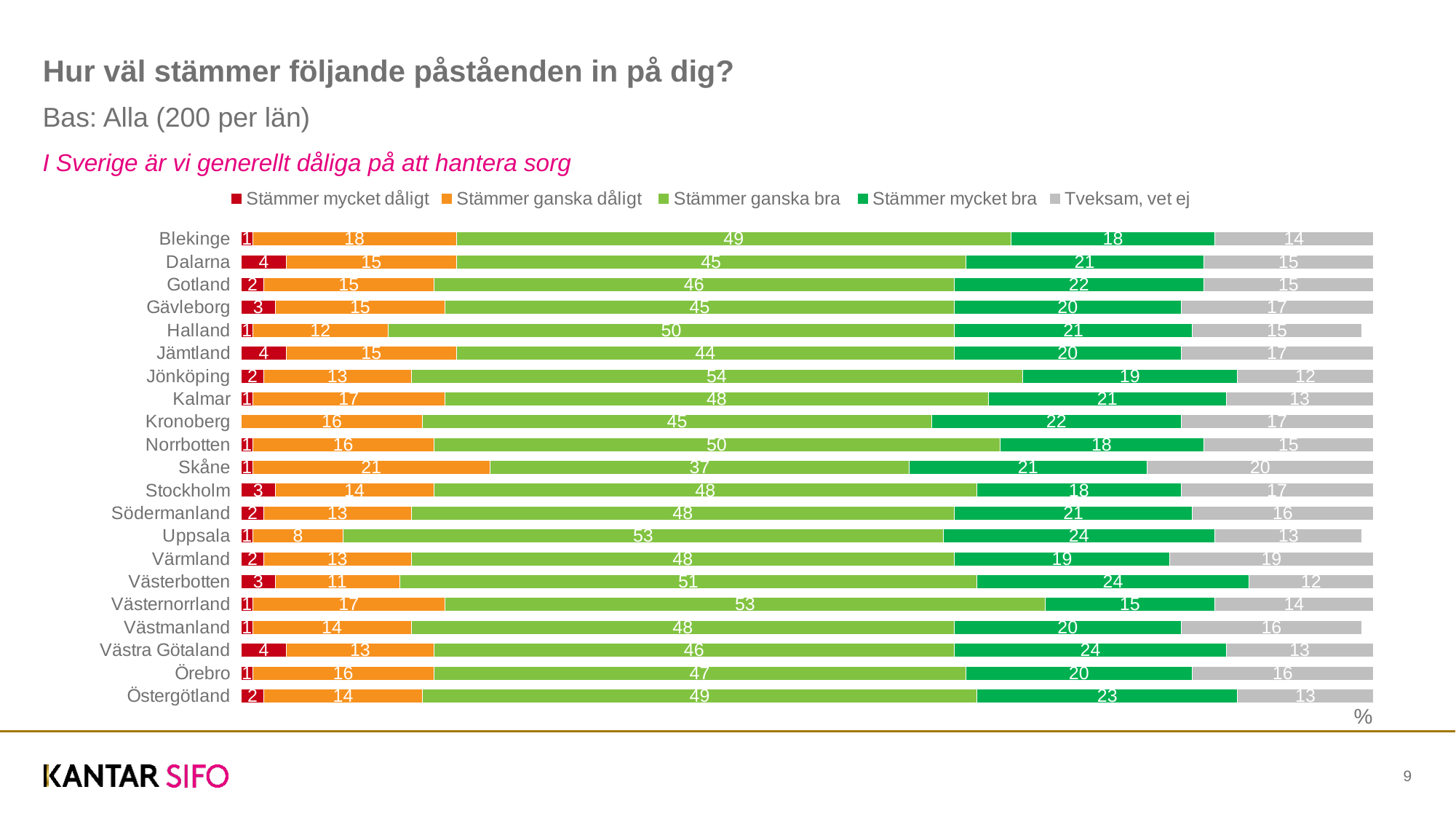

# Hur väl stämmer följande påståenden in på dig?
Bas: Alla (200 per län)

I Sverige är vi generellt dåliga på att hantera sorg

### Chart

| Category | Stämmer mycket dåligt | Stämmer ganska dåligt  | Stämmer ganska bra  | Stämmer mycket bra | Tveksam, vet ej  |
|---|---|---|---|---|---|
| Östergötland | 2.0 | 14.0 | 49.0 | 23.0 | 13.0 |
| Örebro | 1.0 | 16.0 | 47.0 | 20.0 | 16.0 |
| Västra Götaland | 4.0 | 13.0 | 46.0 | 24.0 | 13.0 |
| Västmanland | 1.0 | 14.0 | 48.0 | 20.0 | 16.0 |
| Västernorrland | 1.0 | 17.0 | 53.0 | 15.0 | 14.0 |
| Västerbotten | 3.0 | 11.0 | 51.0 | 24.0 | 12.0 |
| Värmland | 2.0 | 13.0 | 48.0 | 19.0 | 19.0 |
| Uppsala | 1.0 | 8.0 | 53.0 | 24.0 | 13.0 |
| Södermanland | 2.0 | 13.0 | 48.0 | 21.0 | 16.0 |
| Stockholm | 3.0 | 14.0 | 48.0 | 18.0 | 17.0 |
| Skåne | 1.0 | 21.0 | 37.0 | 21.0 | 20.0 |
| Norrbotten | 1.0 | 16.0 | 50.0 | 18.0 | 15.0 |
| Kronoberg | 0.0 | 16.0 | 45.0 | 22.0 | 17.0 |
| Kalmar | 1.0 | 17.0 | 48.0 | 21.0 | 13.0 |
| Jönköping | 2.0 | 13.0 | 54.0 | 19.0 | 12.0 |
| Jämtland | 4.0 | 15.0 | 44.0 | 20.0 | 17.0 |
| Halland | 1.0 | 12.0 | 50.0 | 21.0 | 15.0 |
| Gävleborg | 3.0 | 15.0 | 45.0 | 20.0 | 17.0 |
| Gotland | 2.0 | 15.0 | 46.0 | 22.0 | 15.0 |
| Dalarna | 4.0 | 15.0 | 45.0 | 21.0 | 15.0 |
| Blekinge | 1.0 | 18.0 | 49.0 | 18.0 | 14.0 |
%
9